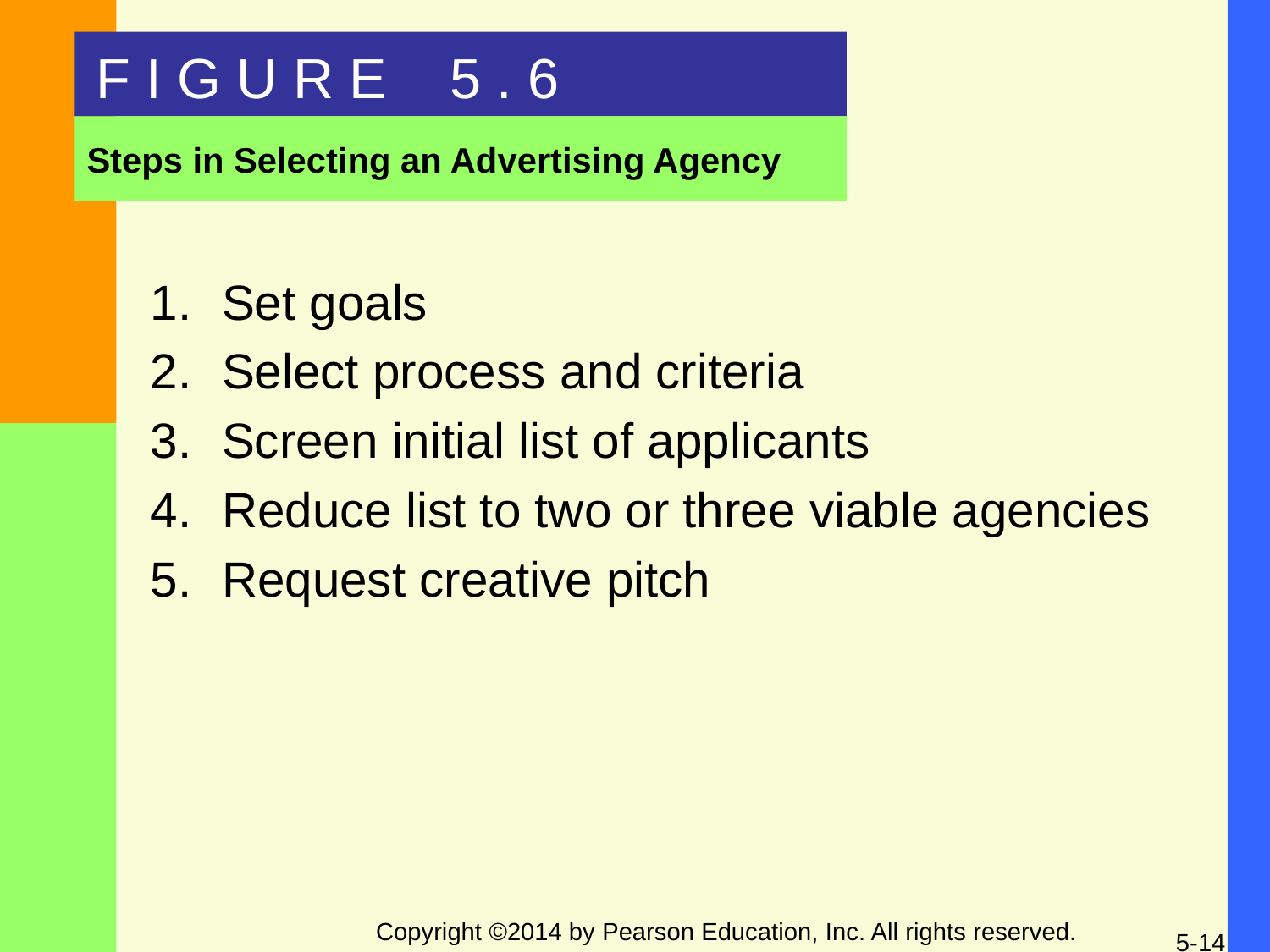

F I G U R E    5 . 6

Steps in Selecting an Advertising Agency
Set goals
Select process and criteria
Screen initial list of applicants
Reduce list to two or three viable agencies
Request creative pitch

Copyright ©2014 by Pearson Education, Inc. All rights reserved.
5-14